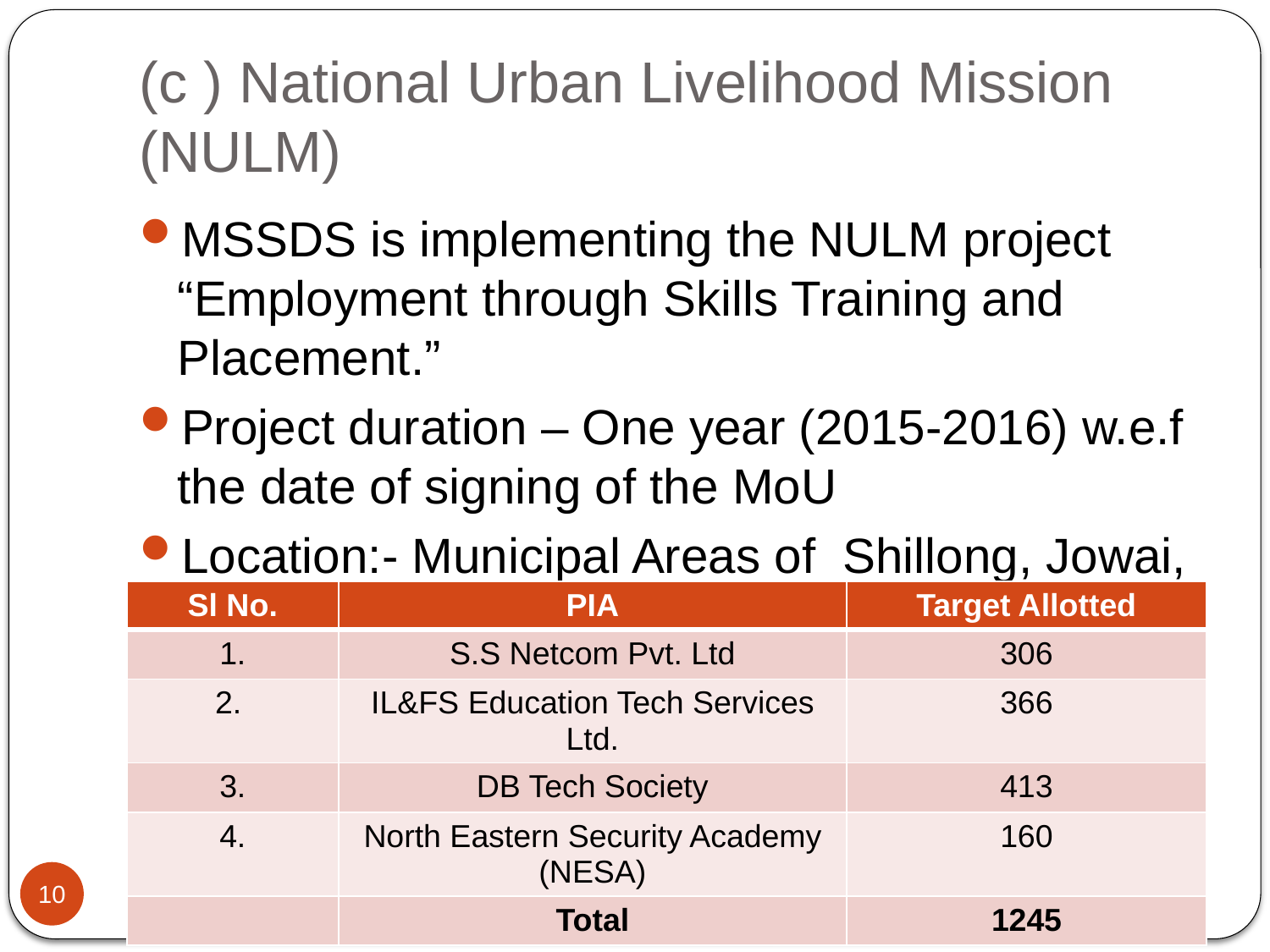

# (c ) National Urban Livelihood Mission (NULM)
MSSDS is implementing the NULM project “Employment through Skills Training and Placement.”
Project duration – One year (2015-2016) w.e.f the date of signing of the MoU
Location:- Municipal Areas of  Shillong, Jowai, Tura, Baghmara, Williamnagar and Resubelpara

| Sl No. | PIA | Target Allotted |
| --- | --- | --- |
| 1. | S.S Netcom Pvt. Ltd | 306 |
| 2. | IL&FS Education Tech Services Ltd. | 366 |
| 3. | DB Tech Society | 413 |
| 4. | North Eastern Security Academy (NESA) | 160 |
|  | Total | 1245 |
10